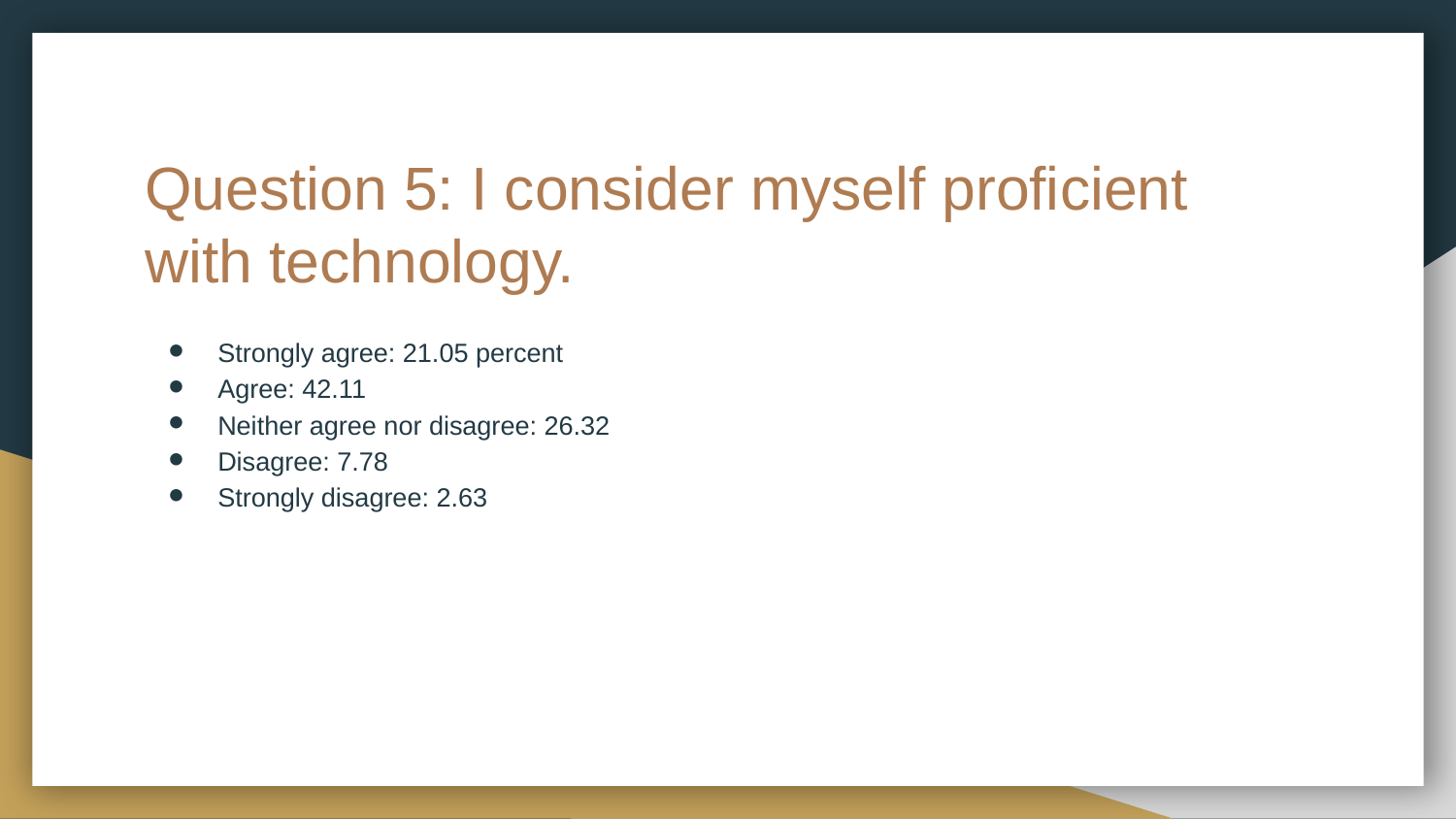

# Question 5: I consider myself proficient with technology.
Strongly agree: 21.05 percent
Agree: 42.11
Neither agree nor disagree: 26.32
Disagree: 7.78
Strongly disagree: 2.63